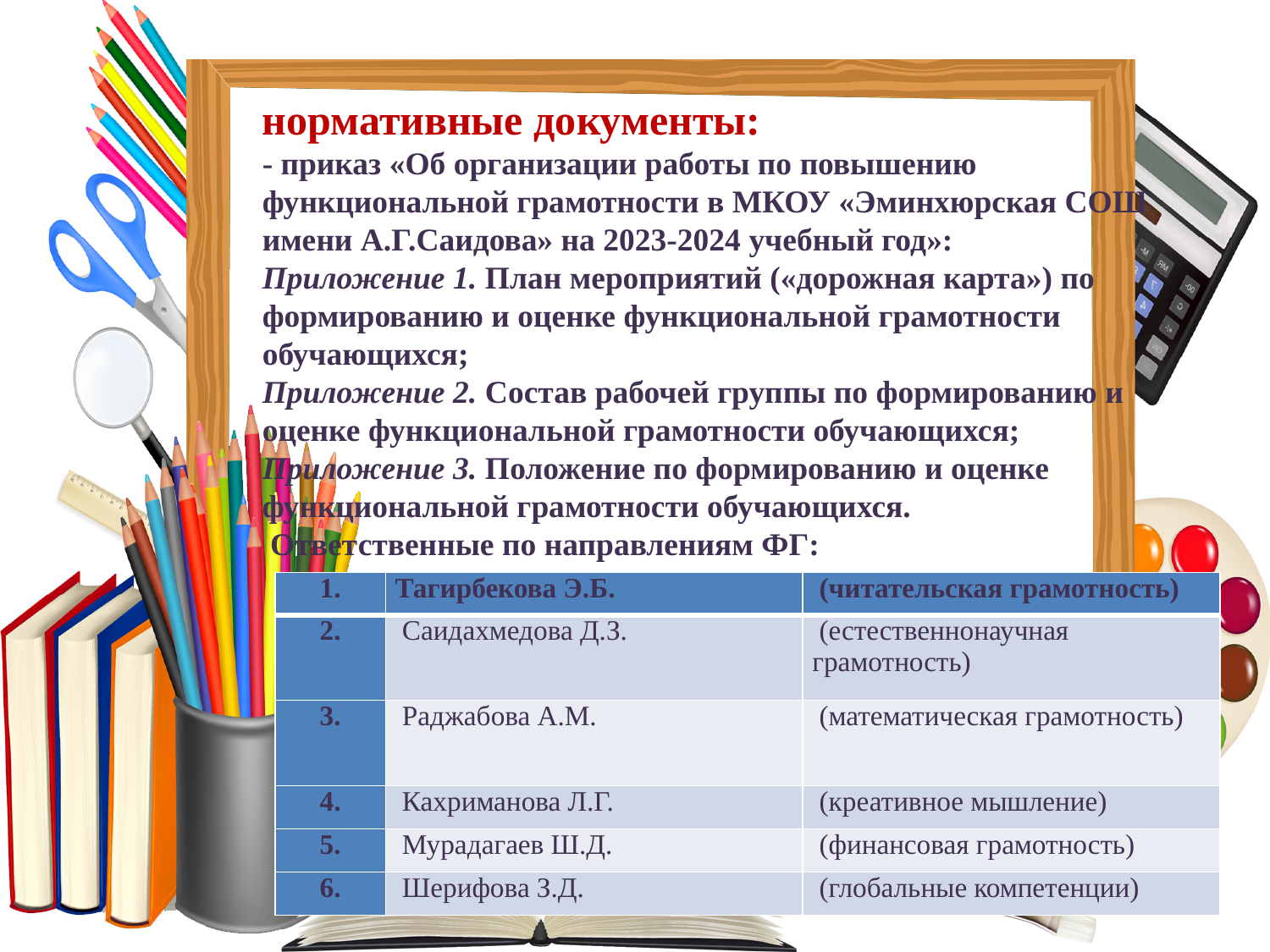

нормативные документы:
- приказ «Об организации работы по повышению функциональной грамотности в МКОУ «Эминхюрская СОШ имени А.Г.Саидова» на 2023-2024 учебный год»:
Приложение 1. План мероприятий («дорожная карта») по формированию и оценке функциональной грамотности обучающихся;
Приложение 2. Состав рабочей группы по формированию и оценке функциональной грамотности обучающихся;
Приложение 3. Положение по формированию и оценке функциональной грамотности обучающихся.
 Ответственные по направлениям ФГ:
| 1. | Тагирбекова Э.Б. | (читательская грамотность) |
| --- | --- | --- |
| 2. | Саидахмедова Д.З. | (естественнонаучная грамотность) |
| 3. | Раджабова А.М. | (математическая грамотность) |
| 4. | Кахриманова Л.Г. | (креативное мышление) |
| 5. | Мурадагаев Ш.Д. | (финансовая грамотность) |
| 6. | Шерифова З.Д. | (глобальные компетенции) |